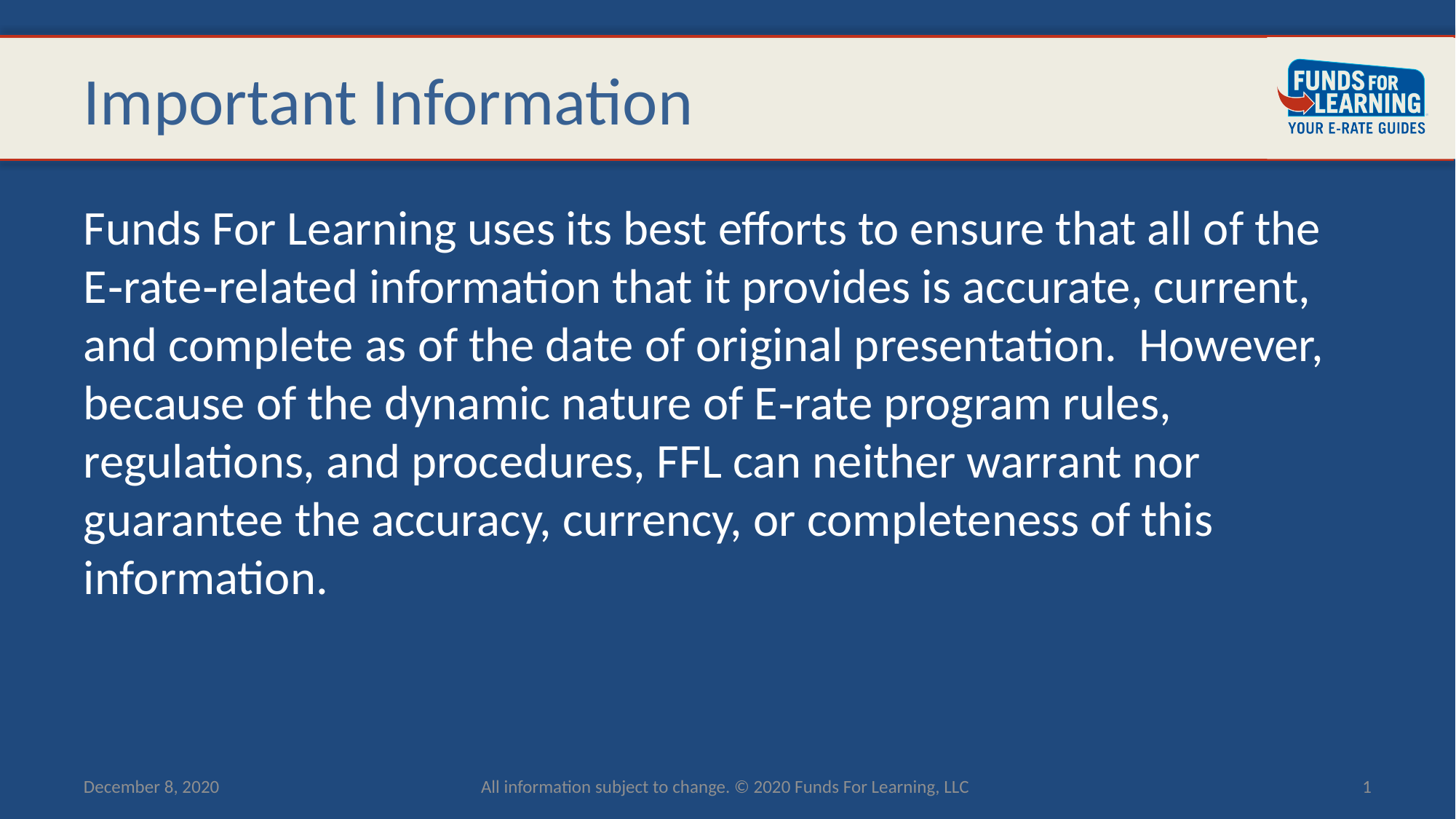

# Important Information
Funds For Learning uses its best efforts to ensure that all of the E‐rate‐related information that it provides is accurate, current, and complete as of the date of original presentation.  However, because of the dynamic nature of E‐rate program rules, regulations, and procedures, FFL can neither warrant nor guarantee the accuracy, currency, or completeness of this information.

December 8, 2020
All information subject to change. © 2020 Funds For Learning, LLC
1